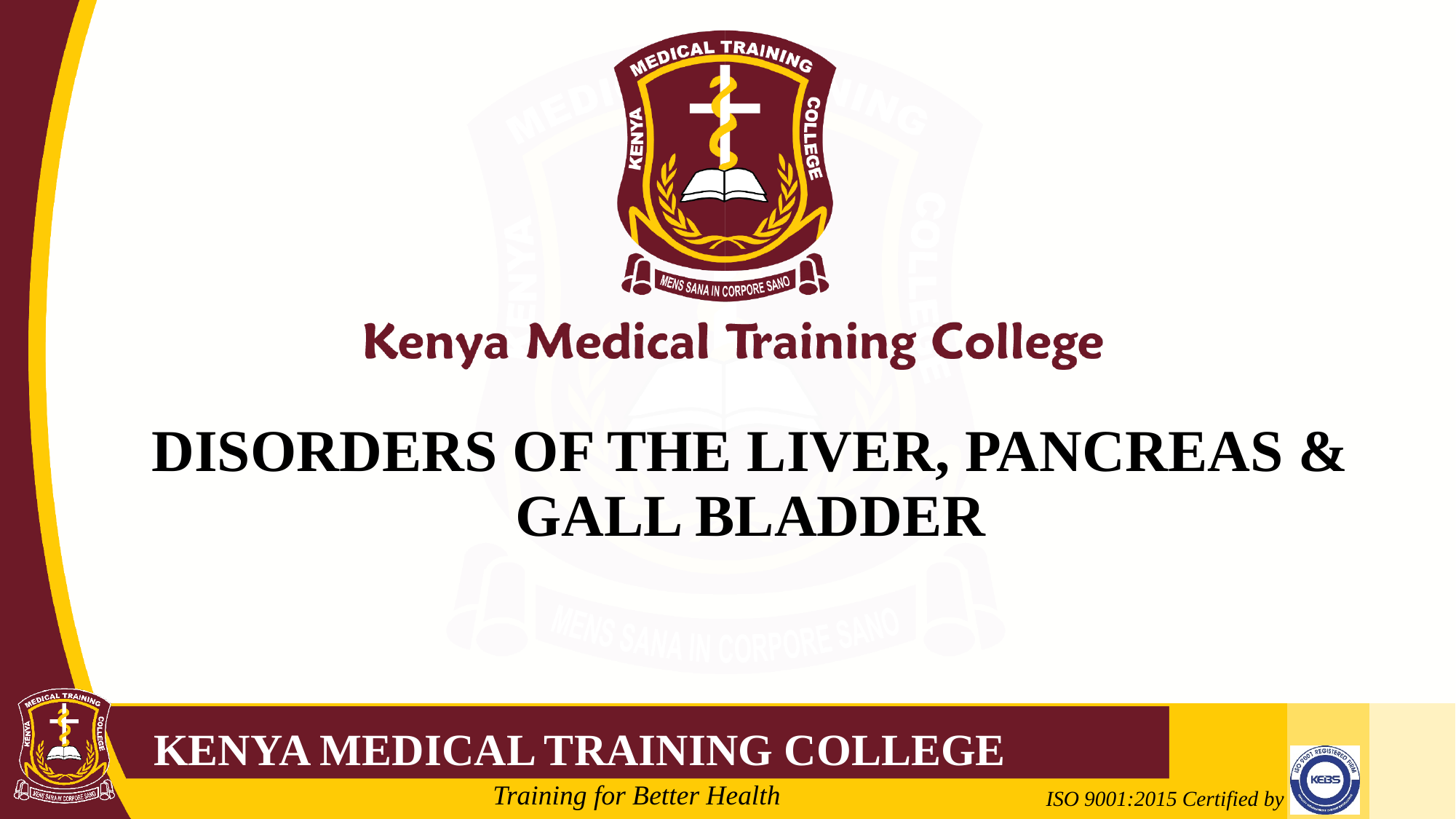

# DISORDERS OF THE LIVER, PANCREAS & GALL BLADDER